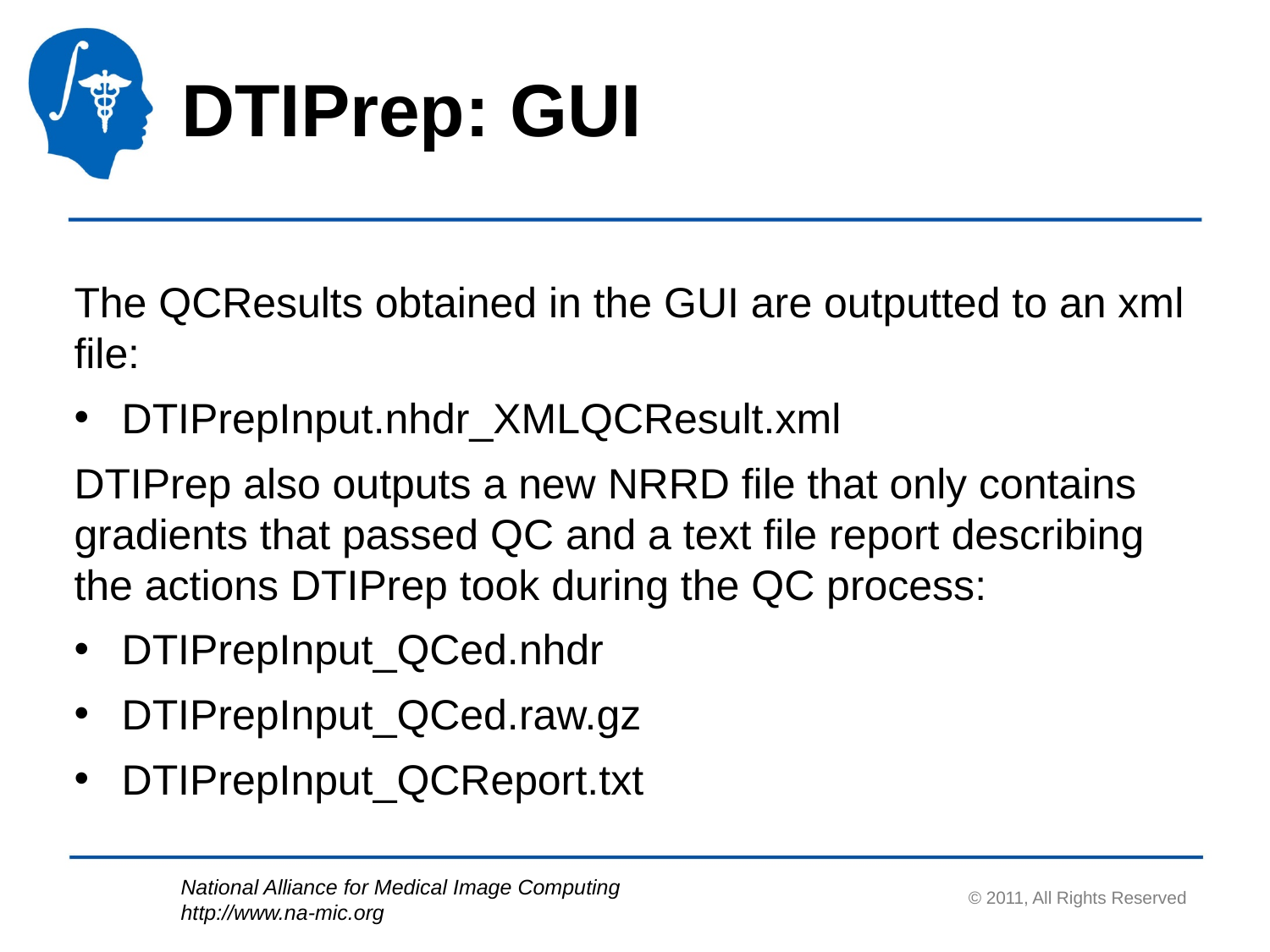

DTIPrep: GUI
The QCResults obtained in the GUI are outputted to an xml file:
DTIPrepInput.nhdr_XMLQCResult.xml
DTIPrep also outputs a new NRRD file that only contains gradients that passed QC and a text file report describing the actions DTIPrep took during the QC process:
DTIPrepInput_QCed.nhdr
DTIPrepInput_QCed.raw.gz
DTIPrepInput_QCReport.txt
© 2011, All Rights Reserved